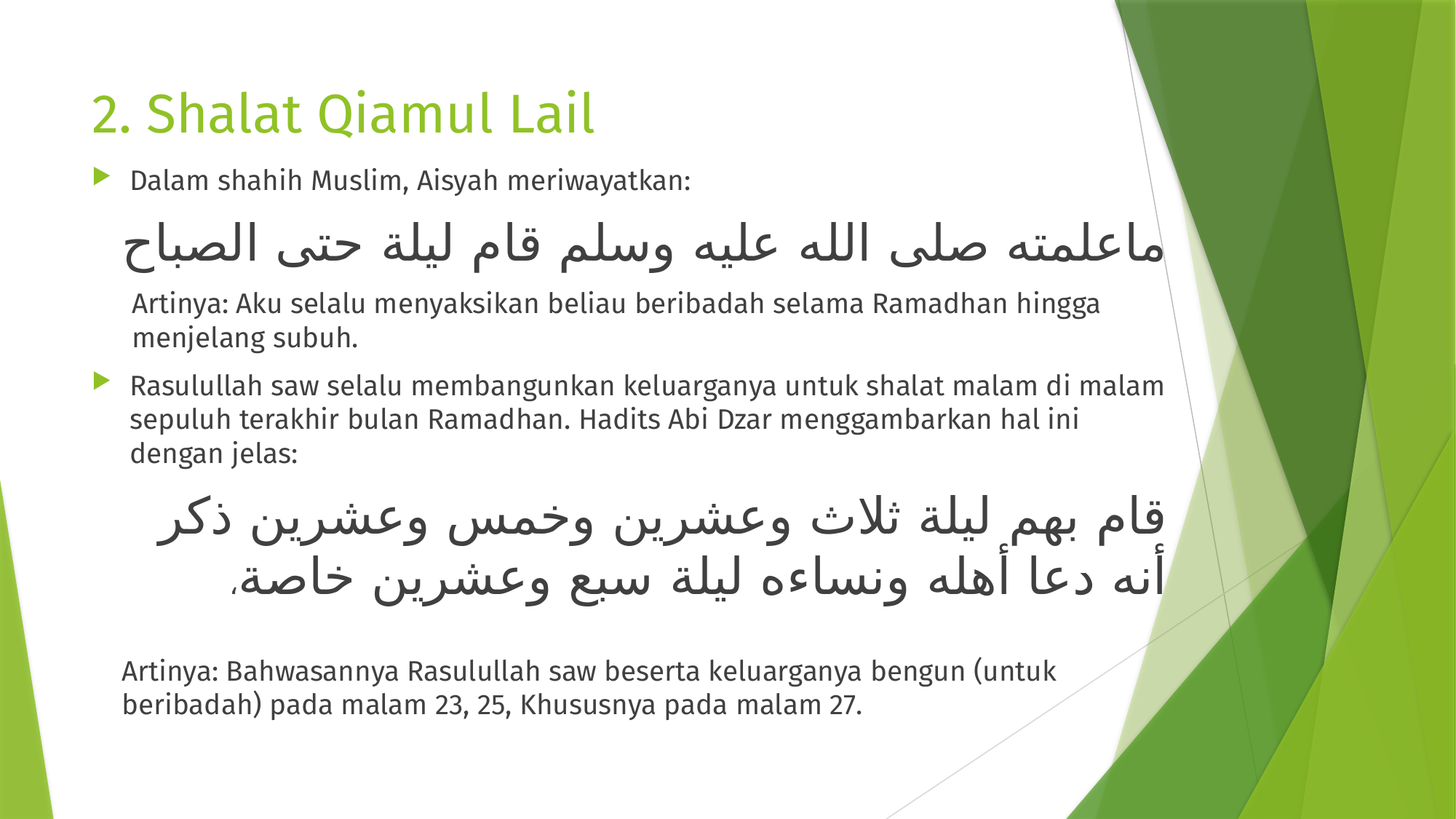

# 2. Shalat Qiamul Lail
Dalam shahih Muslim, Aisyah meriwayatkan:
ماعلمته صلى الله عليه وسلم قام ليلة حتى الصباح
Artinya: Aku selalu menyaksikan beliau beribadah selama Ramadhan hingga menjelang subuh.
Rasulullah saw selalu membangunkan keluarganya untuk shalat malam di malam sepuluh terakhir bulan Ramadhan. Hadits Abi Dzar menggambarkan hal ini dengan jelas:
قام بهم ليلة ثلاث وعشرين وخمس وعشرين ذكر أنه دعا أهله ونساءه ليلة سبع وعشرين خاصة،
Artinya: Bahwasannya Rasulullah saw beserta keluarganya bengun (untuk beribadah) pada malam 23, 25, Khususnya pada malam 27.